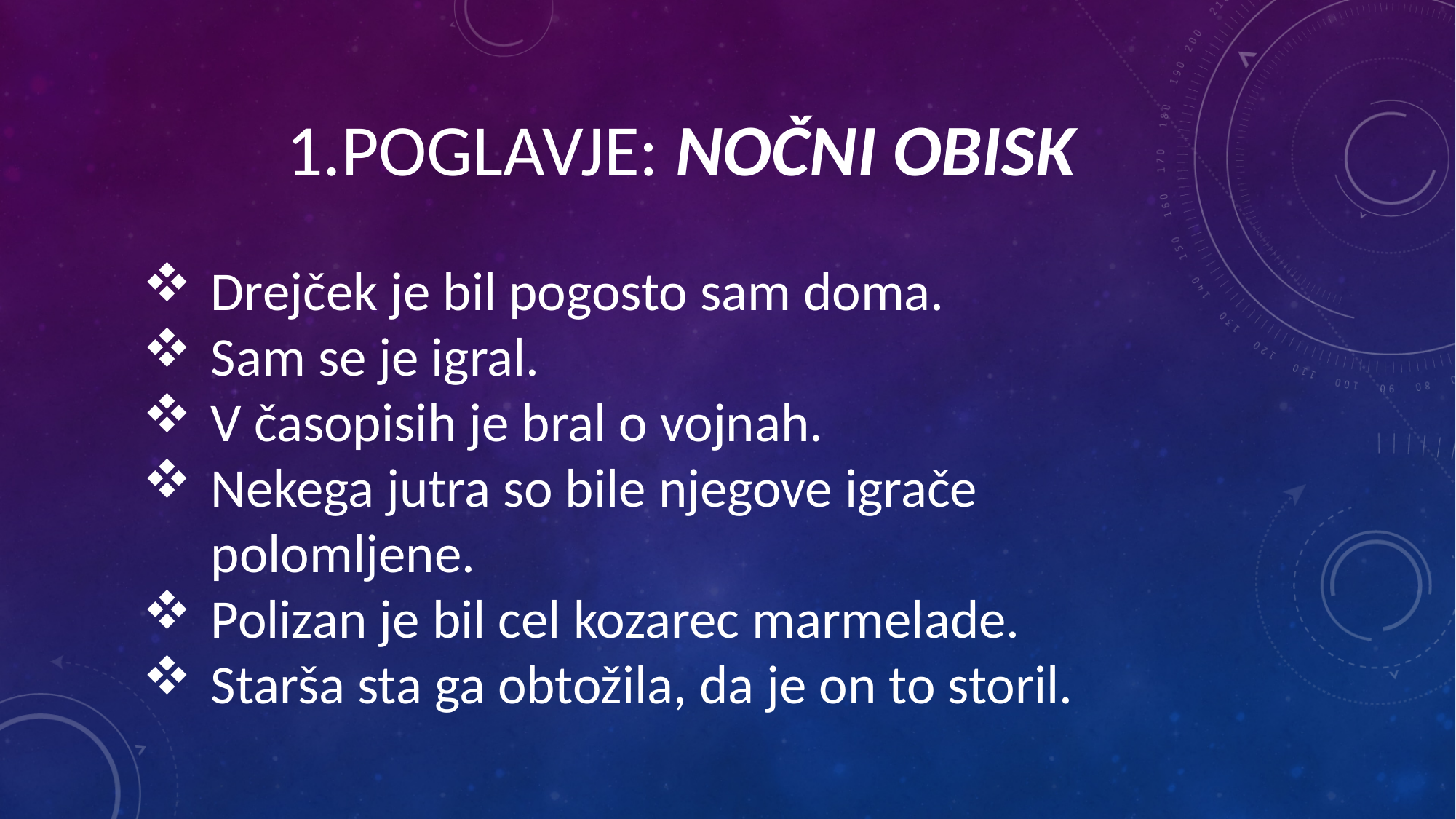

POGLAVJE: NOČNI OBISK

Drejček je bil pogosto sam doma.
Sam se je igral.
V časopisih je bral o vojnah.
Nekega jutra so bile njegove igrače polomljene.
Polizan je bil cel kozarec marmelade.
Starša sta ga obtožila, da je on to storil.